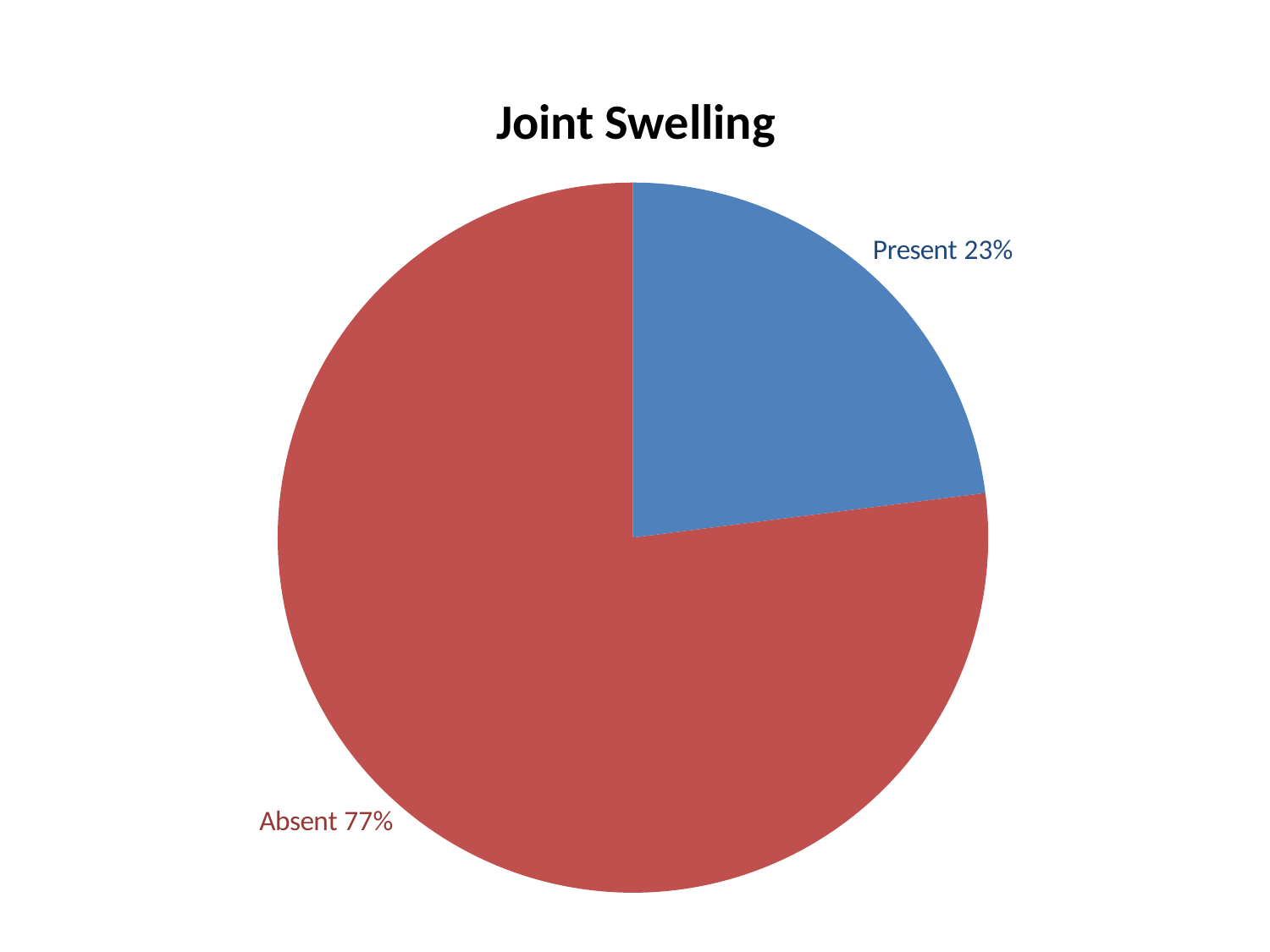

### Chart: Joint Swelling

| Category |  |
|---|---|
| Present | 0.23 |
| Absent | 0.77 |